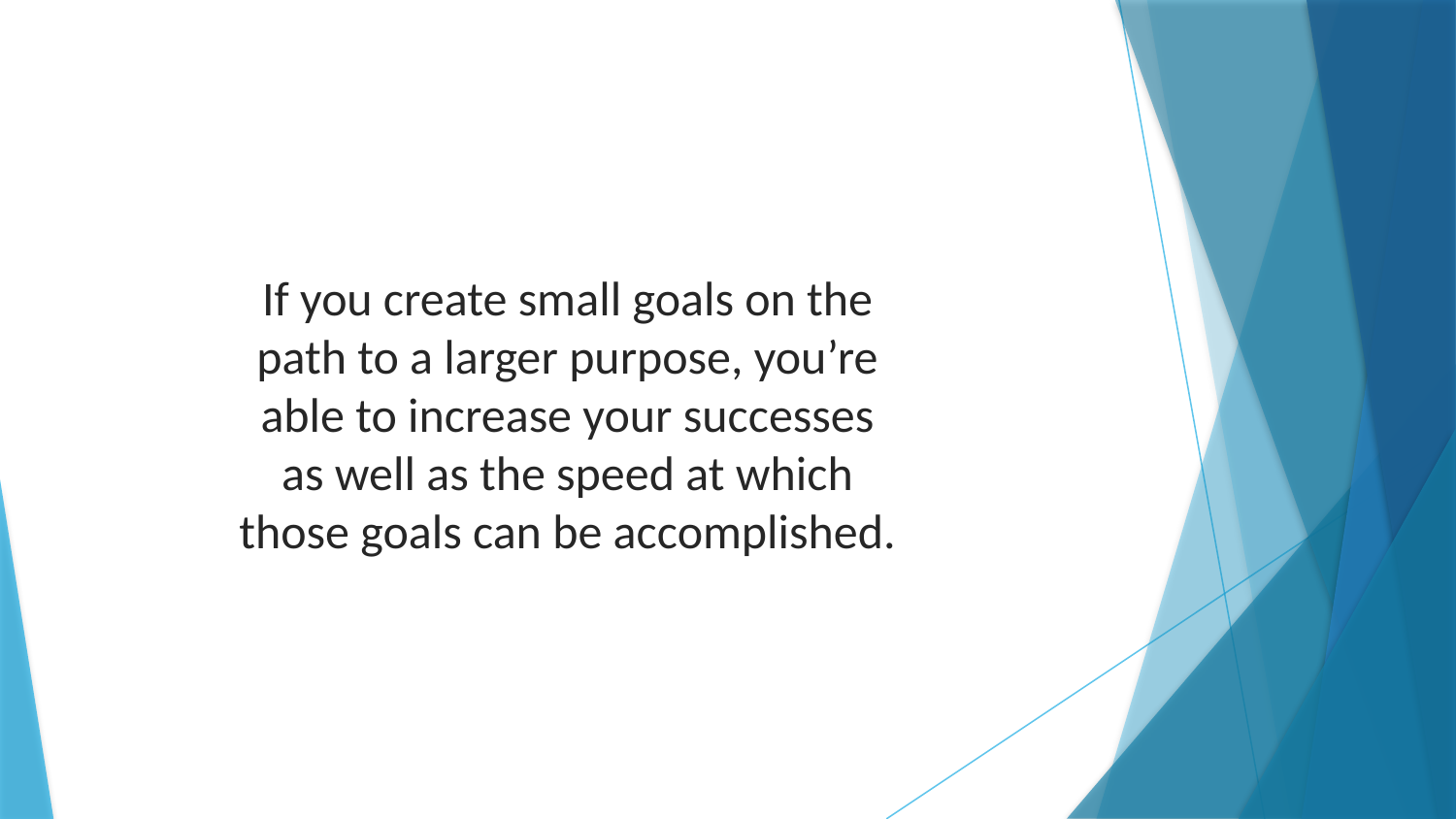

If you create small goals on the path to a larger purpose, you’re able to increase your successes as well as the speed at which those goals can be accomplished.